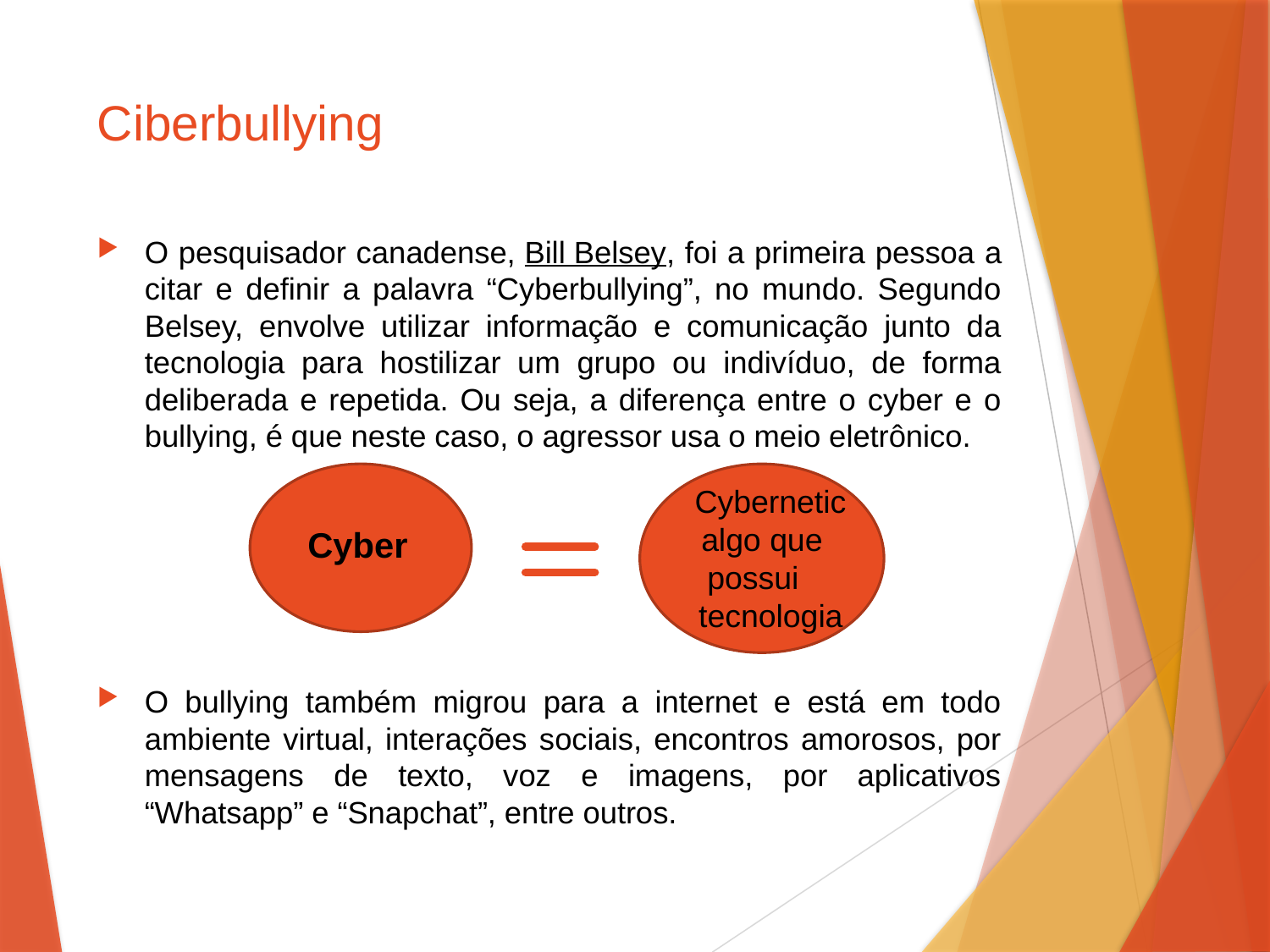

# Ciberbullying
O pesquisador canadense, Bill Belsey, foi a primeira pessoa a citar e definir a palavra “Cyberbullying”, no mundo. Segundo Belsey, envolve utilizar informação e comunicação junto da tecnologia para hostilizar um grupo ou indivíduo, de forma deliberada e repetida. Ou seja, a diferença entre o cyber e o bullying, é que neste caso, o agressor usa o meio eletrônico.

O bullying também migrou para a internet e está em todo ambiente virtual, interações sociais, encontros amorosos, por mensagens de texto, voz e imagens, por aplicativos “Whatsapp” e “Snapchat”, entre outros.

  Cybernetic algo que possui
  tecnologia
Cyber